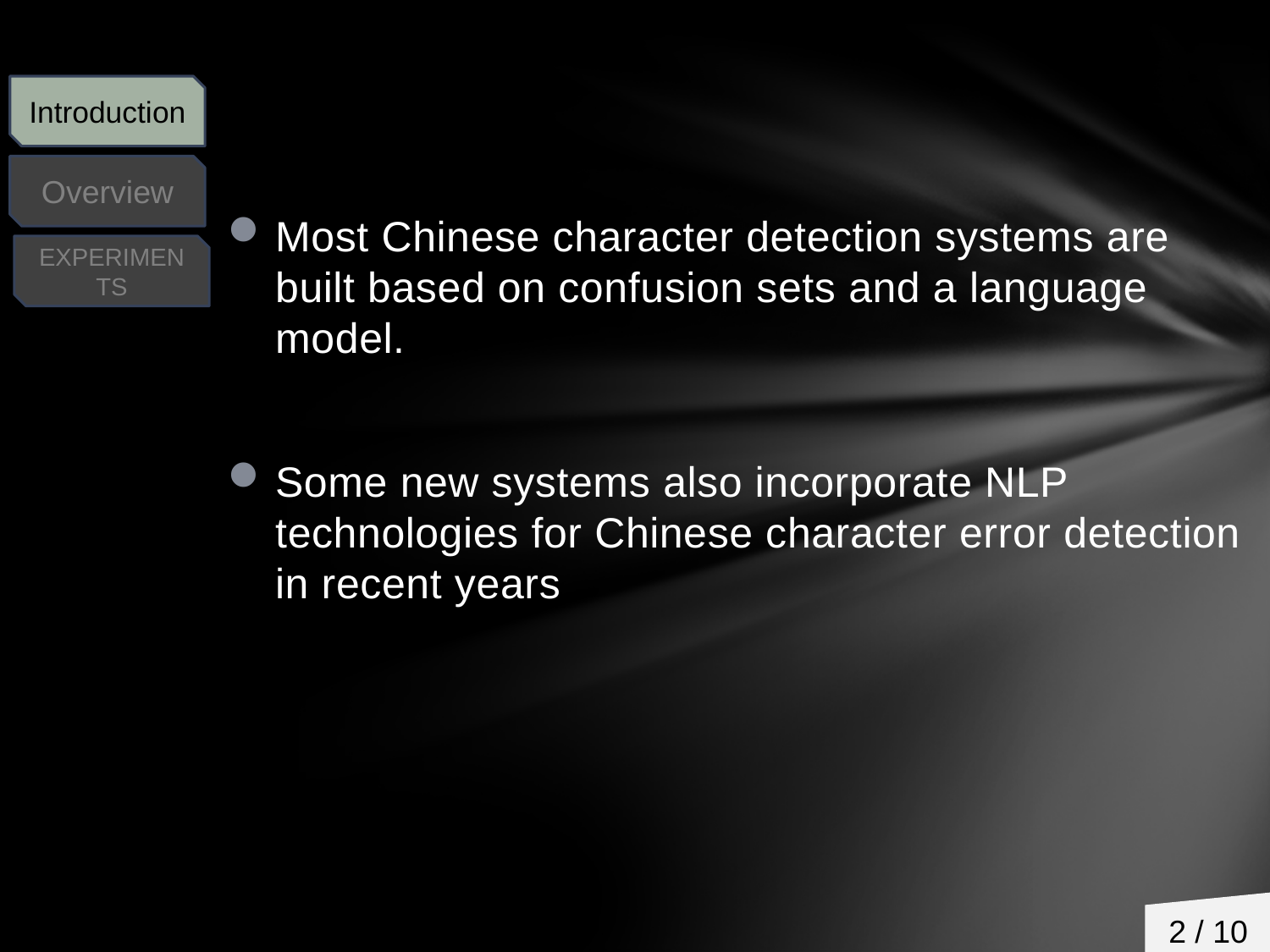

Introduction
Overview
Most Chinese character detection systems are built based on confusion sets and a language model.

Some new systems also incorporate NLP technologies for Chinese character error detection in recent years
EXPERIMENTS
2 / 10